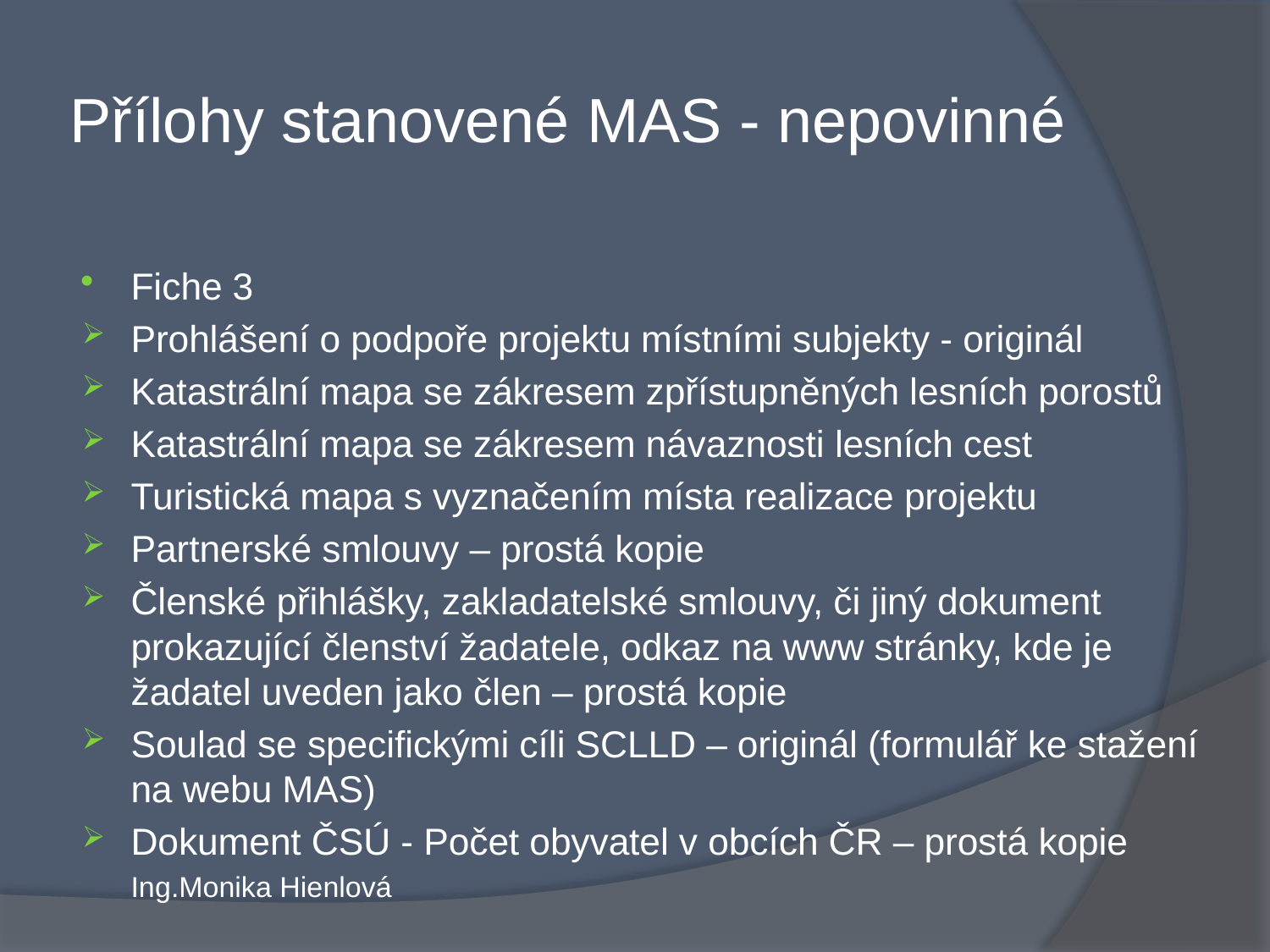

# Přílohy stanovené MAS - nepovinné
Fiche 3
Prohlášení o podpoře projektu místními subjekty - originál
Katastrální mapa se zákresem zpřístupněných lesních porostů
Katastrální mapa se zákresem návaznosti lesních cest
Turistická mapa s vyznačením místa realizace projektu
Partnerské smlouvy – prostá kopie
Členské přihlášky, zakladatelské smlouvy, či jiný dokument prokazující členství žadatele, odkaz na www stránky, kde je žadatel uveden jako člen – prostá kopie
Soulad se specifickými cíli SCLLD – originál (formulář ke stažení na webu MAS)
Dokument ČSÚ - Počet obyvatel v obcích ČR – prostá kopie
							Ing.Monika Hienlová